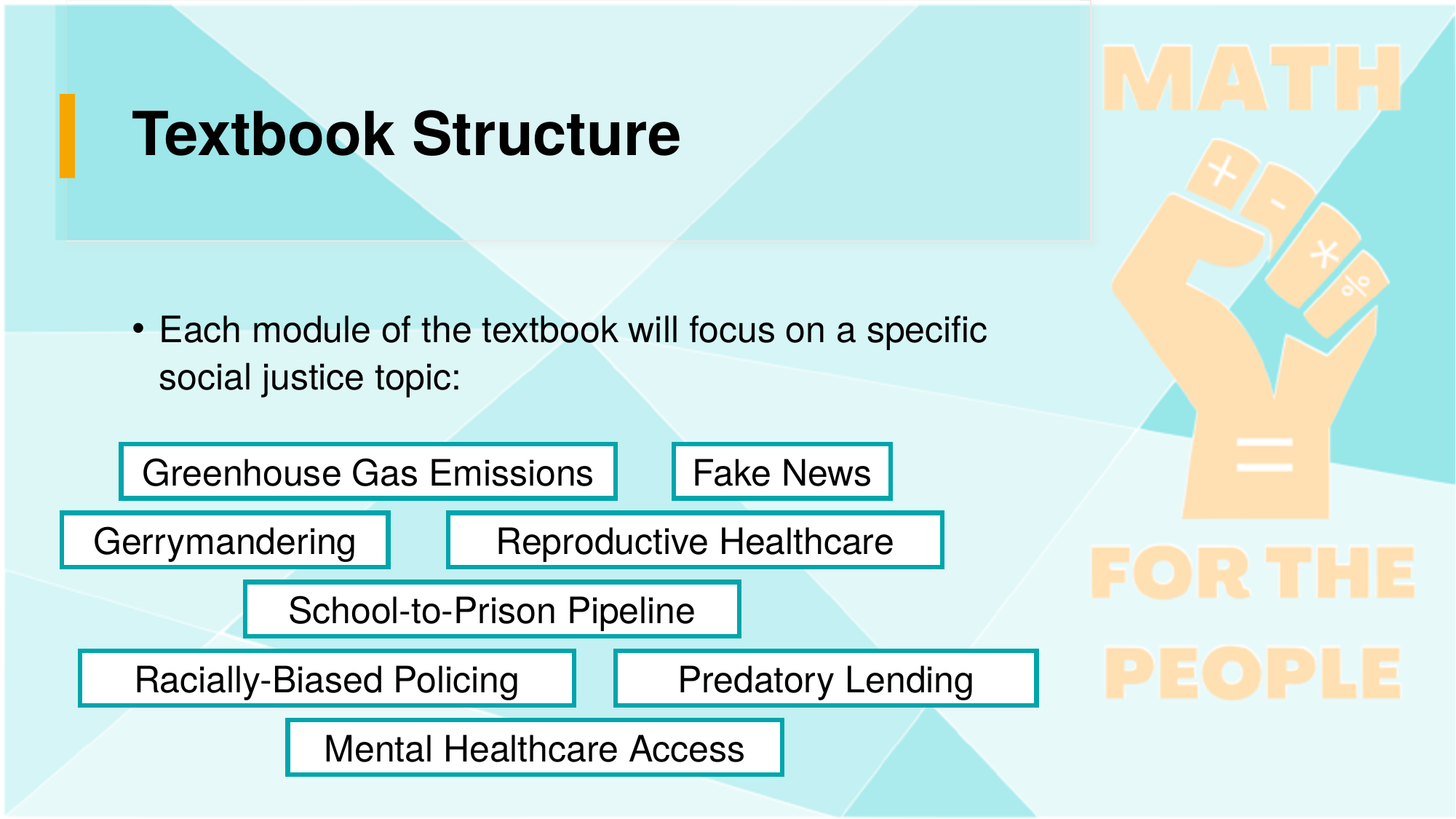

# Textbook Structure
Each module of the textbook will focus on a specific social justice topic:
Greenhouse Gas Emissions
Fake News
Gerrymandering
Reproductive Healthcare
School-to-Prison Pipeline
Predatory Lending
Racially-Biased Policing
Mental Healthcare Access